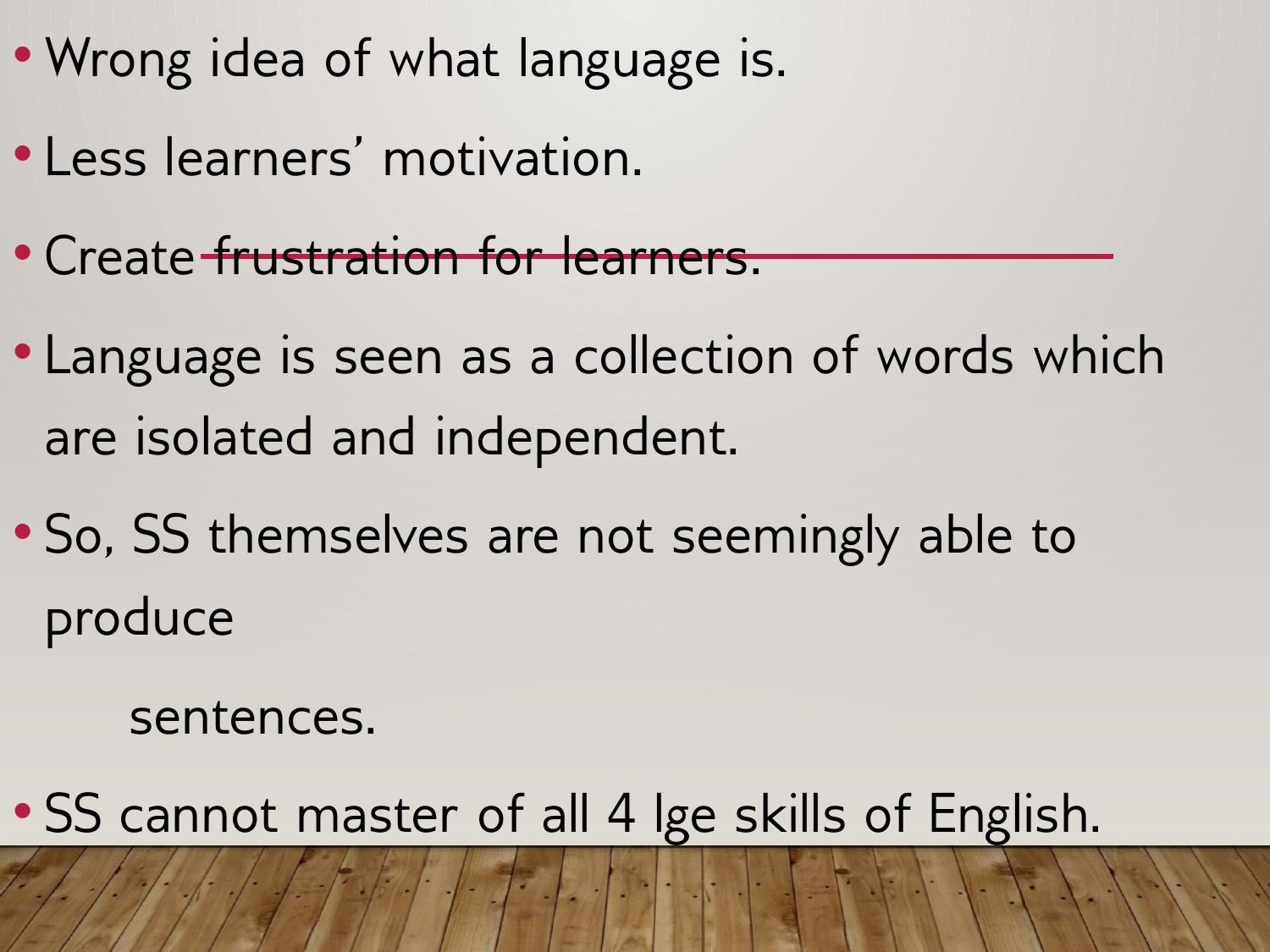

Wrong idea of what language is.
Less learners’ motivation.
Create frustration for learners.
Language is seen as a collection of words which are isolated and independent.
So, SS themselves are not seemingly able to produce
     sentences.
SS cannot master of all 4 lge skills of English.